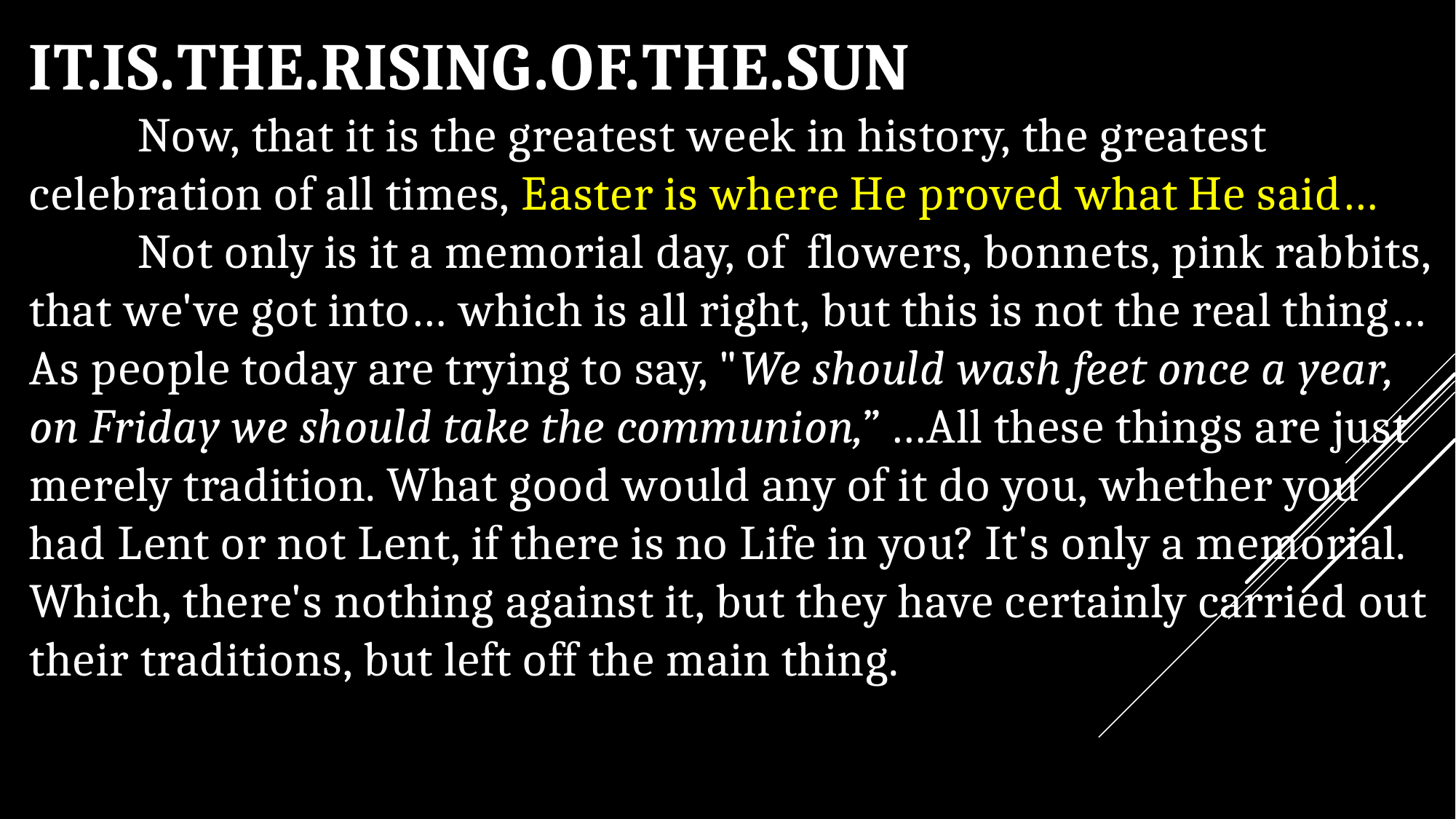

IT.IS.THE.RISING.OF.THE.SUN
	Now, that it is the greatest week in history, the greatest celebration of all times, Easter is where He proved what He said… 	Not only is it a memorial day, of  flowers, bonnets, pink rabbits, that we've got into… which is all right, but this is not the real thing… As people today are trying to say, "We should wash feet once a year, on Friday we should take the communion,” …All these things are just merely tradition. What good would any of it do you, whether you had Lent or not Lent, if there is no Life in you? It's only a memorial. Which, there's nothing against it, but they have certainly carried out their traditions, but left off the main thing.